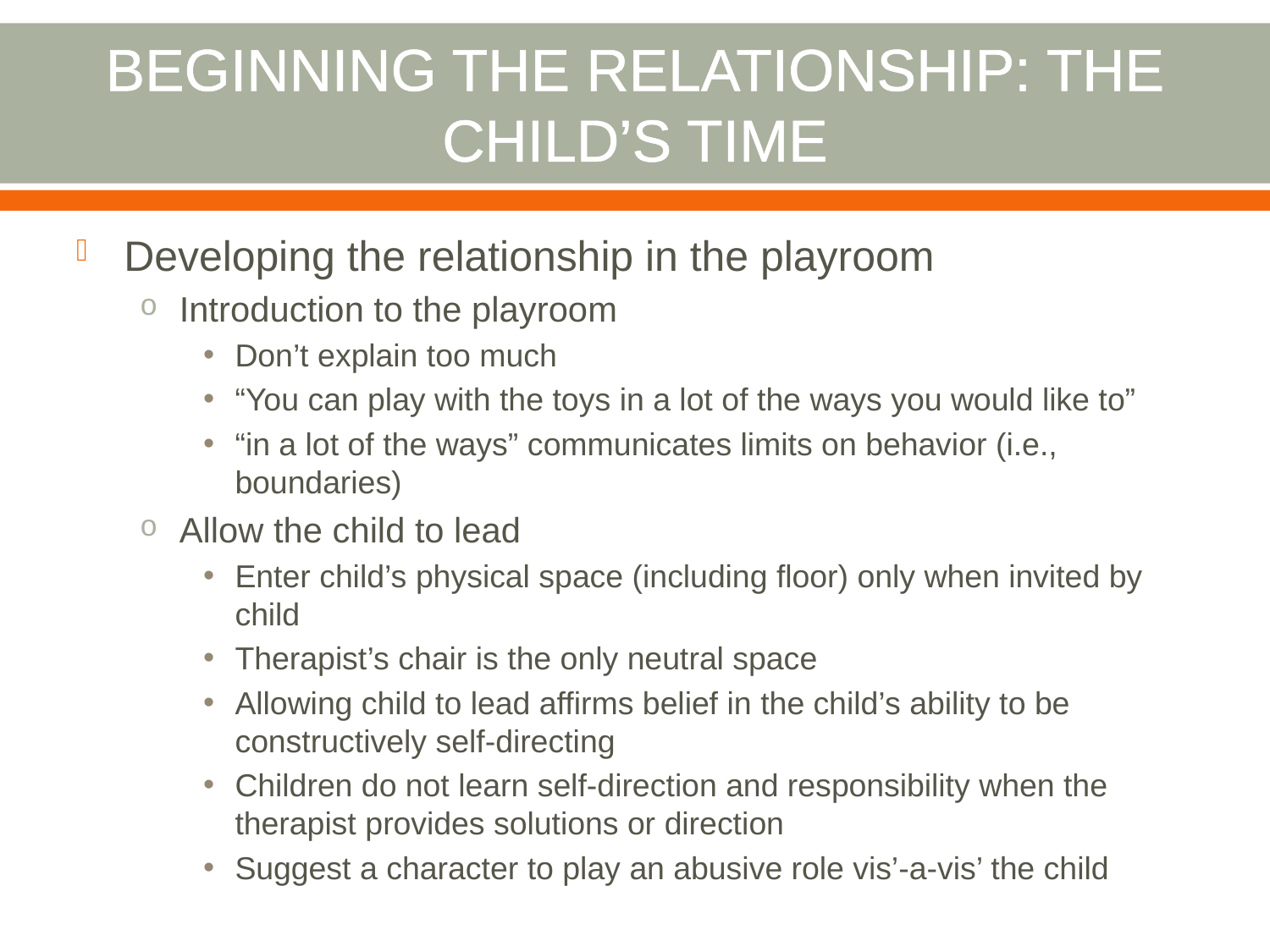

# Beginning the Relationship: The Child’s Time
Developing the relationship in the playroom
Introduction to the playroom
Don’t explain too much
“You can play with the toys in a lot of the ways you would like to”
“in a lot of the ways” communicates limits on behavior (i.e., boundaries)
Allow the child to lead
Enter child’s physical space (including floor) only when invited by child
Therapist’s chair is the only neutral space
Allowing child to lead affirms belief in the child’s ability to be constructively self-directing
Children do not learn self-direction and responsibility when the therapist provides solutions or direction
Suggest a character to play an abusive role vis’-a-vis’ the child